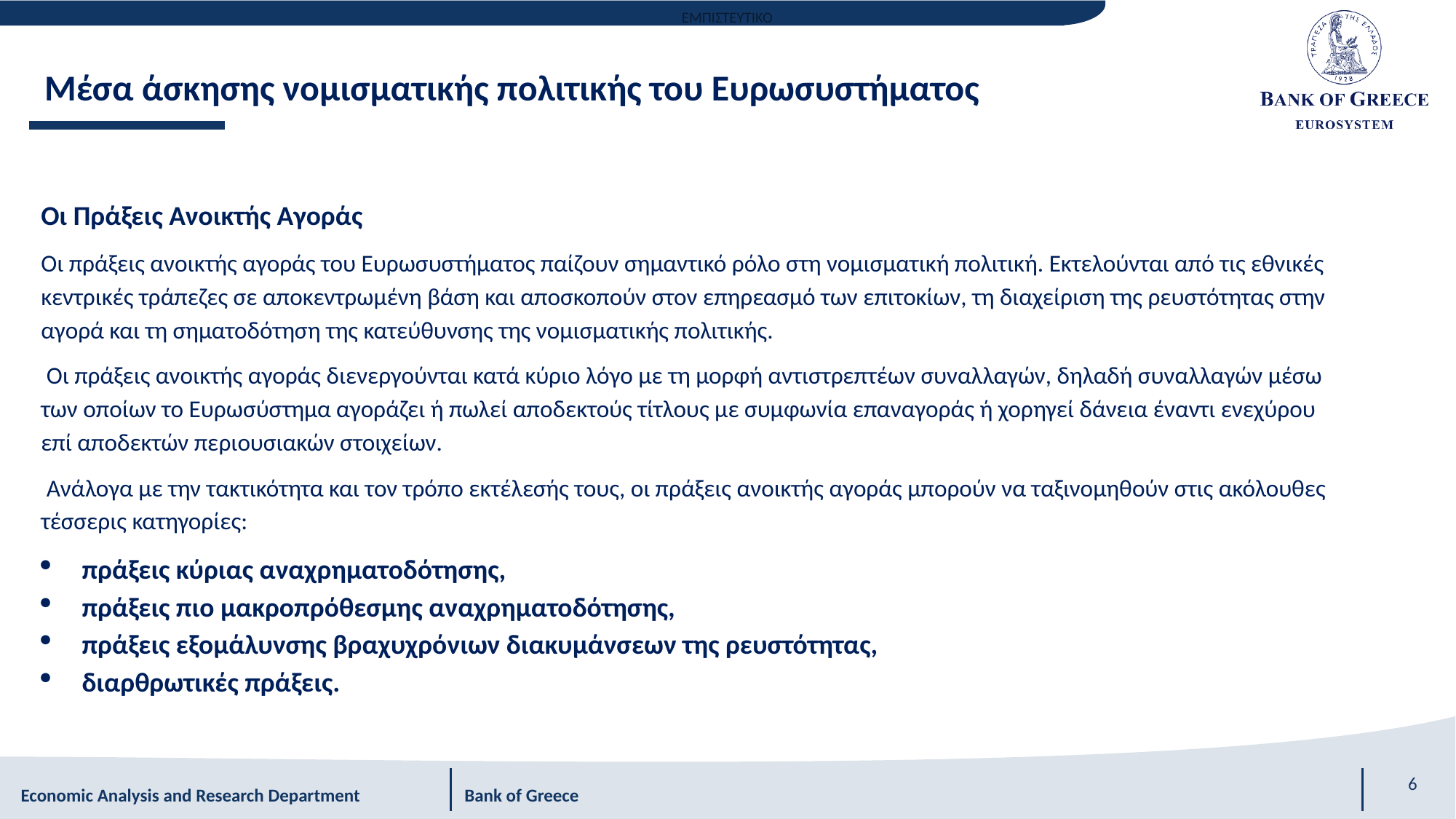

Μέσα άσκησης νομισματικής πολιτικής του Ευρωσυστήματος

Οι Πράξεις Ανοικτής Αγοράς
Οι πράξεις ανοικτής αγοράς του Ευρωσυστήματος παίζουν σημαντικό ρόλο στη νομισματική πολιτική. Εκτελούνται από τις εθνικές κεντρικές τράπεζες σε αποκεντρωμένη βάση και αποσκοπούν στον επηρεασμό των επιτοκίων, τη διαχείριση της ρευστότητας στην αγορά και τη σηματοδότηση της κατεύθυνσης της νομισματικής πολιτικής.
 Οι πράξεις ανοικτής αγοράς διενεργούνται κατά κύριο λόγο με τη μορφή αντιστρεπτέων συναλλαγών, δηλαδή συναλλαγών μέσω των οποίων το Ευρωσύστημα αγοράζει ή πωλεί αποδεκτούς τίτλους με συμφωνία επαναγοράς ή χορηγεί δάνεια έναντι ενεχύρου επί αποδεκτών περιουσιακών στοιχείων.
 Ανάλογα με την τακτικότητα και τον τρόπο εκτέλεσής τους, οι πράξεις ανοικτής αγοράς μπορούν να ταξινομηθούν στις ακόλουθες τέσσερις κατηγορίες:
πράξεις κύριας αναχρηματοδότησης,
πράξεις πιο μακροπρόθεσμης αναχρηματοδότησης,
πράξεις εξομάλυνσης βραχυχρόνιων διακυμάνσεων της ρευστότητας,
διαρθρωτικές πράξεις.
6
Economic Analysis and Research Department                   Bank of Greece